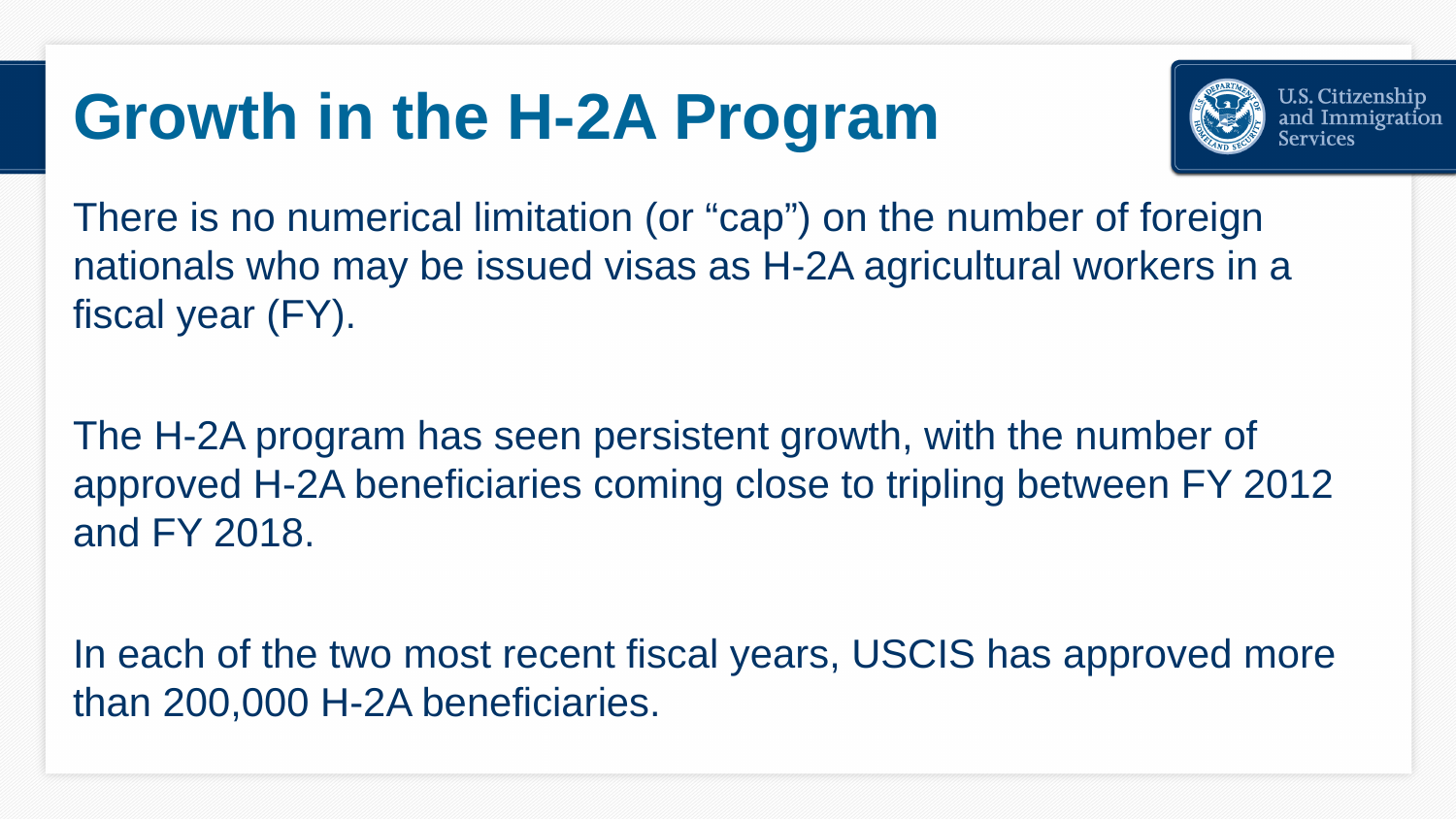

# Growth in the H-2A Program
There is no numerical limitation (or “cap”) on the number of foreign nationals who may be issued visas as H-2A agricultural workers in a fiscal year (FY).

The H-2A program has seen persistent growth, with the number of approved H-2A beneficiaries coming close to tripling between FY 2012 and FY 2018.

In each of the two most recent fiscal years, USCIS has approved more than 200,000 H-2A beneficiaries.